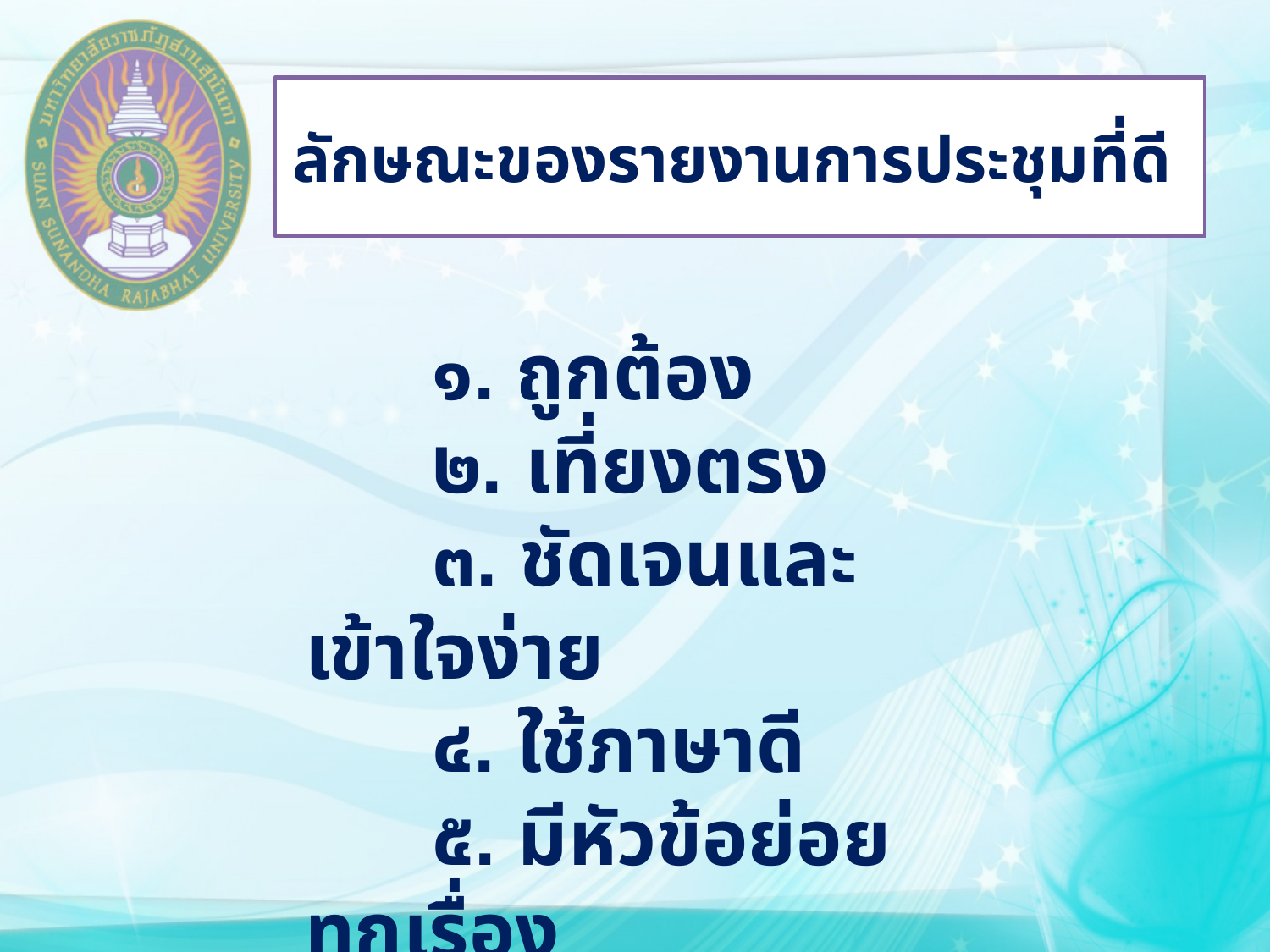

# ลักษณะของรายงานการประชุมที่ดี
	๑. ถูกต้อง
	๒. เที่ยงตรง
	๓. ชัดเจนและเข้าใจง่าย
	๔. ใช้ภาษาดี
	๕. มีหัวข้อย่อยทุกเรื่อง